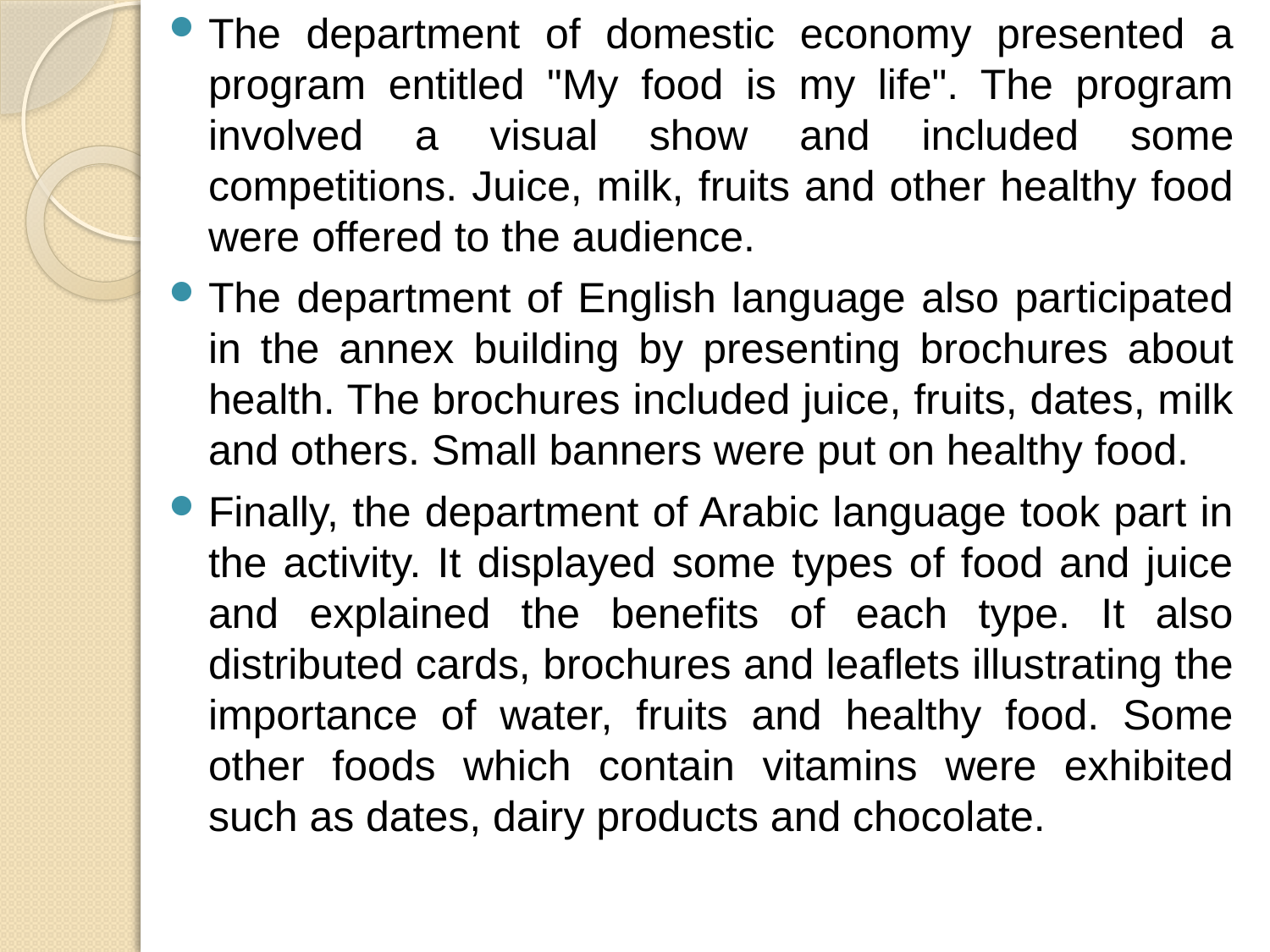

The department of domestic economy presented a program entitled "My food is my life". The program involved a visual show and included some competitions. Juice, milk, fruits and other healthy food were offered to the audience.
The department of English language also participated in the annex building by presenting brochures about health. The brochures included juice, fruits, dates, milk and others. Small banners were put on healthy food.
Finally, the department of Arabic language took part in the activity. It displayed some types of food and juice and explained the benefits of each type. It also distributed cards, brochures and leaflets illustrating the importance of water, fruits and healthy food. Some other foods which contain vitamins were exhibited such as dates, dairy products and chocolate.